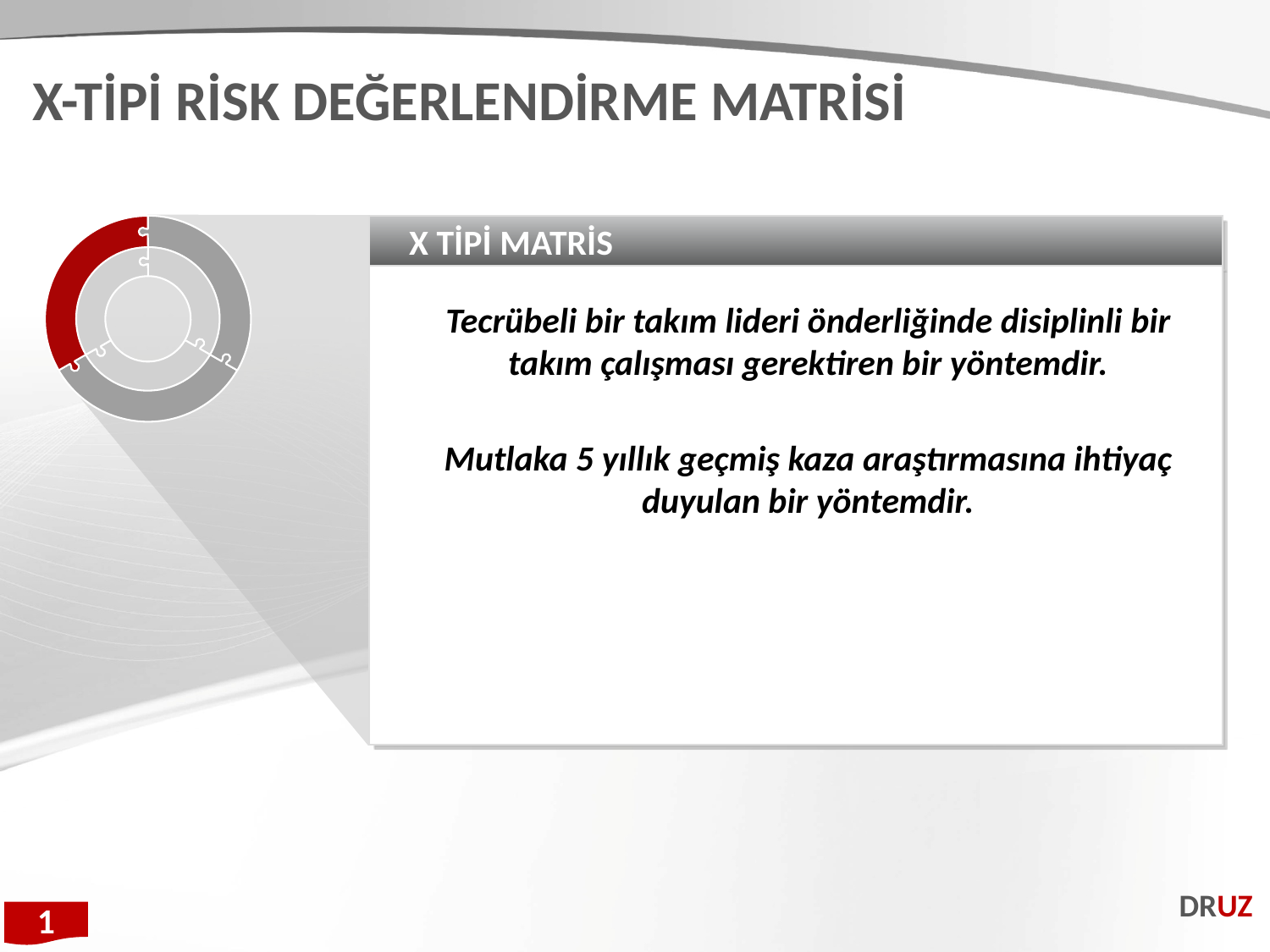

X-TİPİ RİSK DEĞERLENDİRME MATRİSİ

X TİPİ MATRİS

Tecrübeli bir takım lideri önderliğinde disiplinli bir takım çalışması gerektiren bir yöntemdir.

Mutlaka 5 yıllık geçmiş kaza araştırmasına ihtiyaç duyulan bir yöntemdir.
DRUZ

1